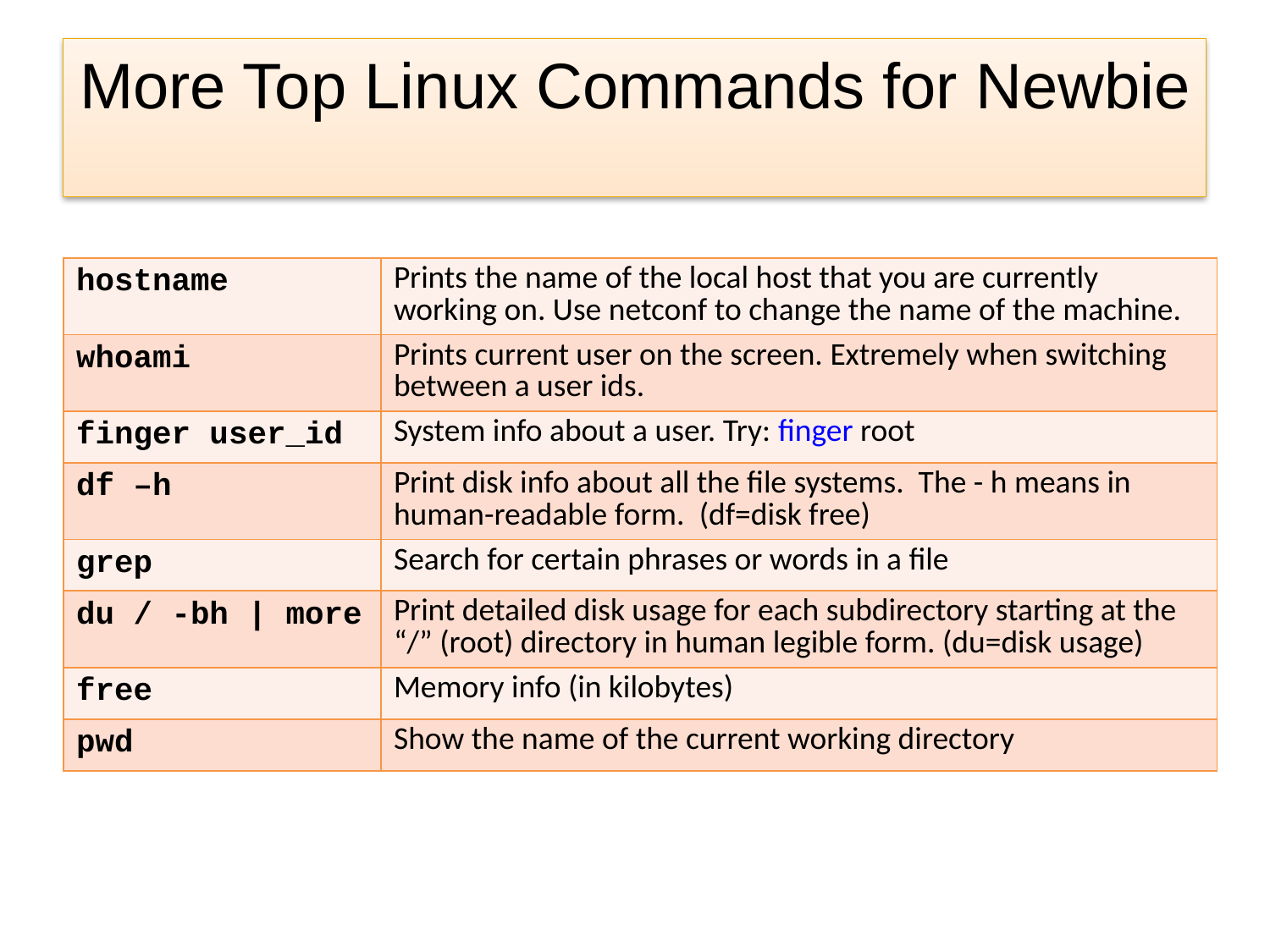

More Top Linux Commands for Newbie
| hostname | Prints the name of the local host that you are currently working on. Use netconf to change the name of the machine. |
| --- | --- |
| whoami | Prints current user on the screen. Extremely when switching between a user ids. |
| finger user\_id | System info about a user. Try: finger root |
| df –h | Print disk info about all the file systems. The - h means in human-readable form. (df=disk free) |
| grep | Search for certain phrases or words in a file |
| du / -bh | more | Print detailed disk usage for each subdirectory starting at the “/” (root) directory in human legible form. (du=disk usage) |
| free | Memory info (in kilobytes) |
| pwd | Show the name of the current working directory |